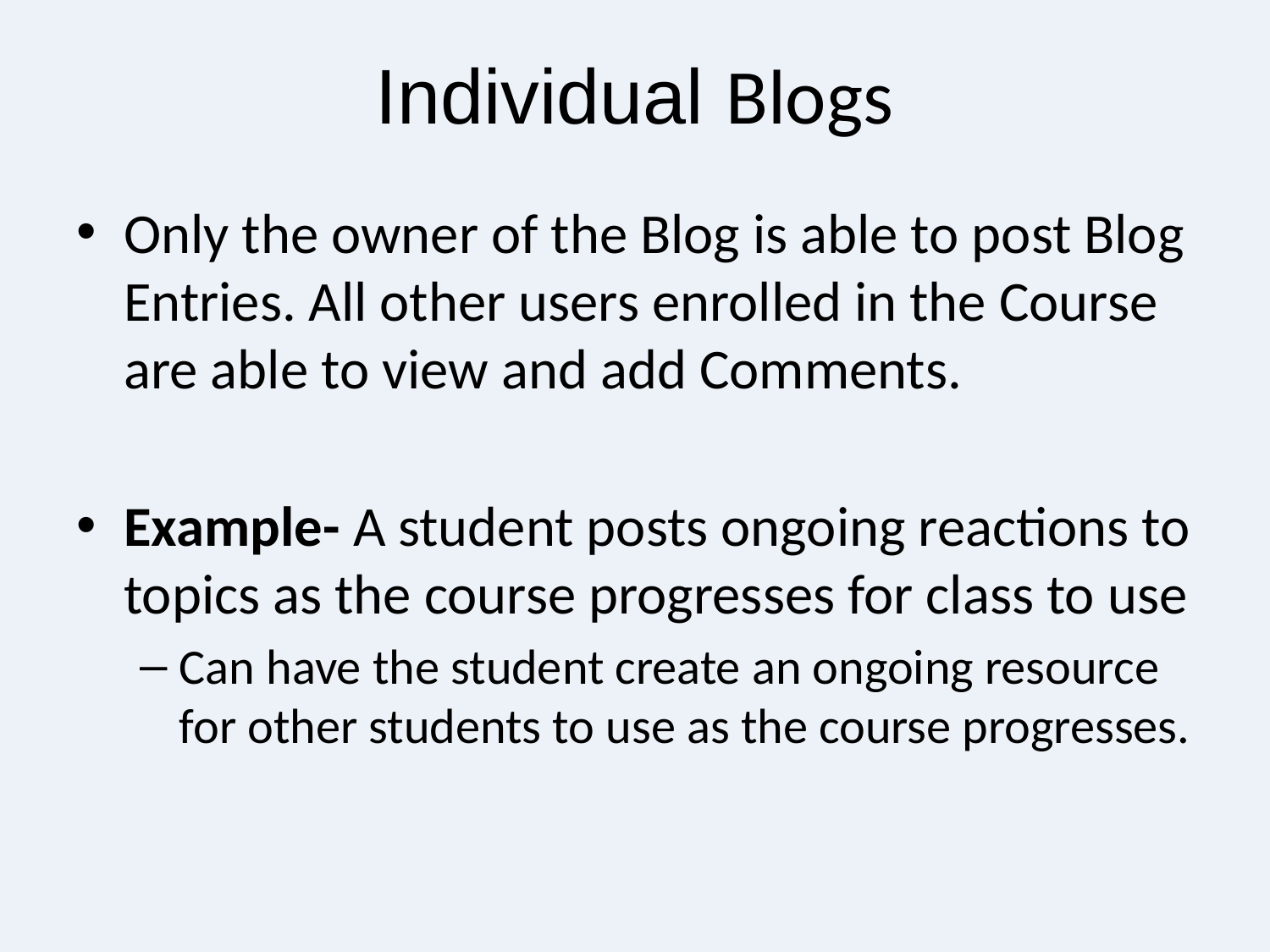

# Individual Blogs
Only the owner of the Blog is able to post Blog Entries. All other users enrolled in the Course are able to view and add Comments.

Example- A student posts ongoing reactions to topics as the course progresses for class to use
Can have the student create an ongoing resource for other students to use as the course progresses.